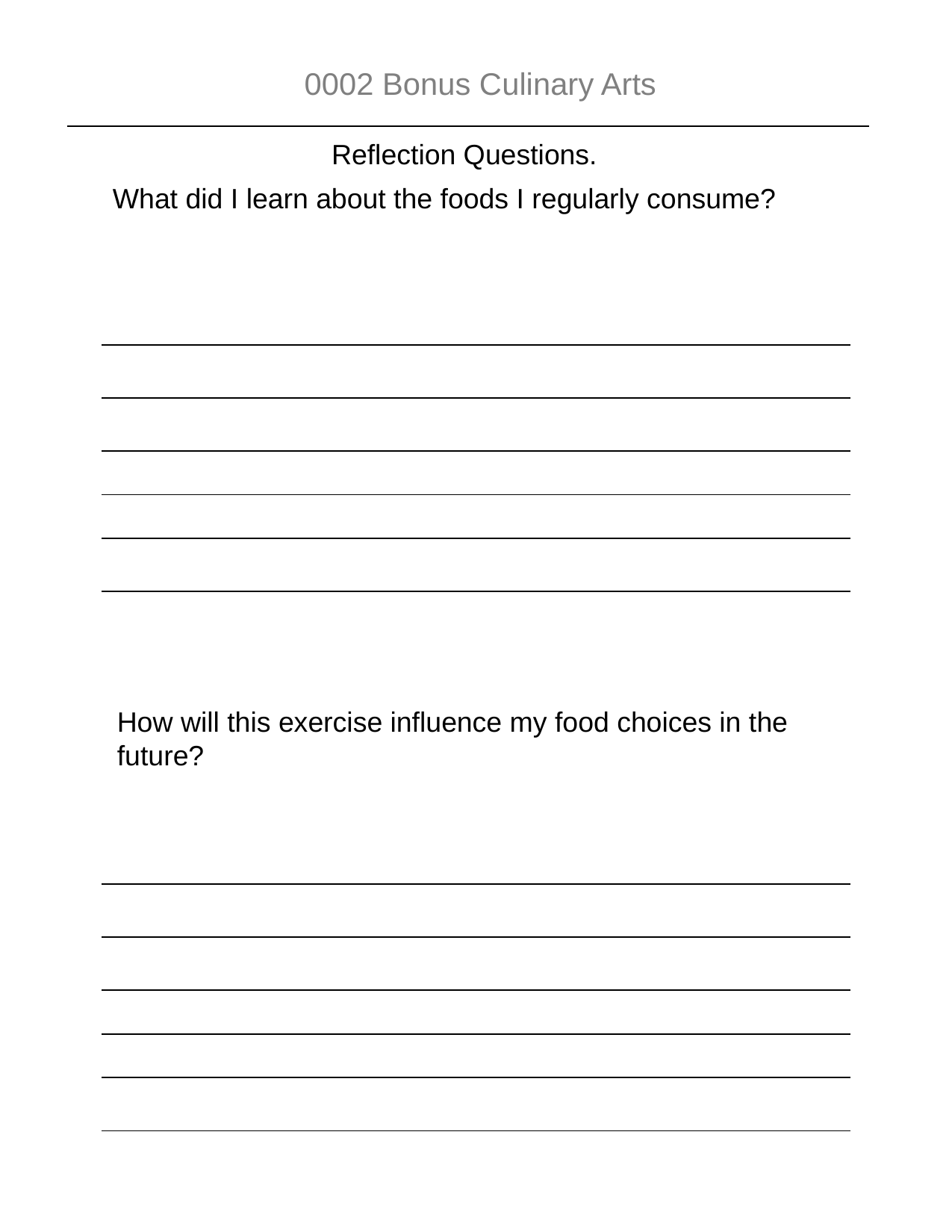

0002 Bonus Culinary Arts
Reflection Questions.
What did I learn about the foods I regularly consume?
|  |
| --- |
|  |
|  |
|  |
|  |
|  |
|  |
How will this exercise influence my food choices in the future?
|  |
| --- |
|  |
|  |
|  |
|  |
|  |
|  |